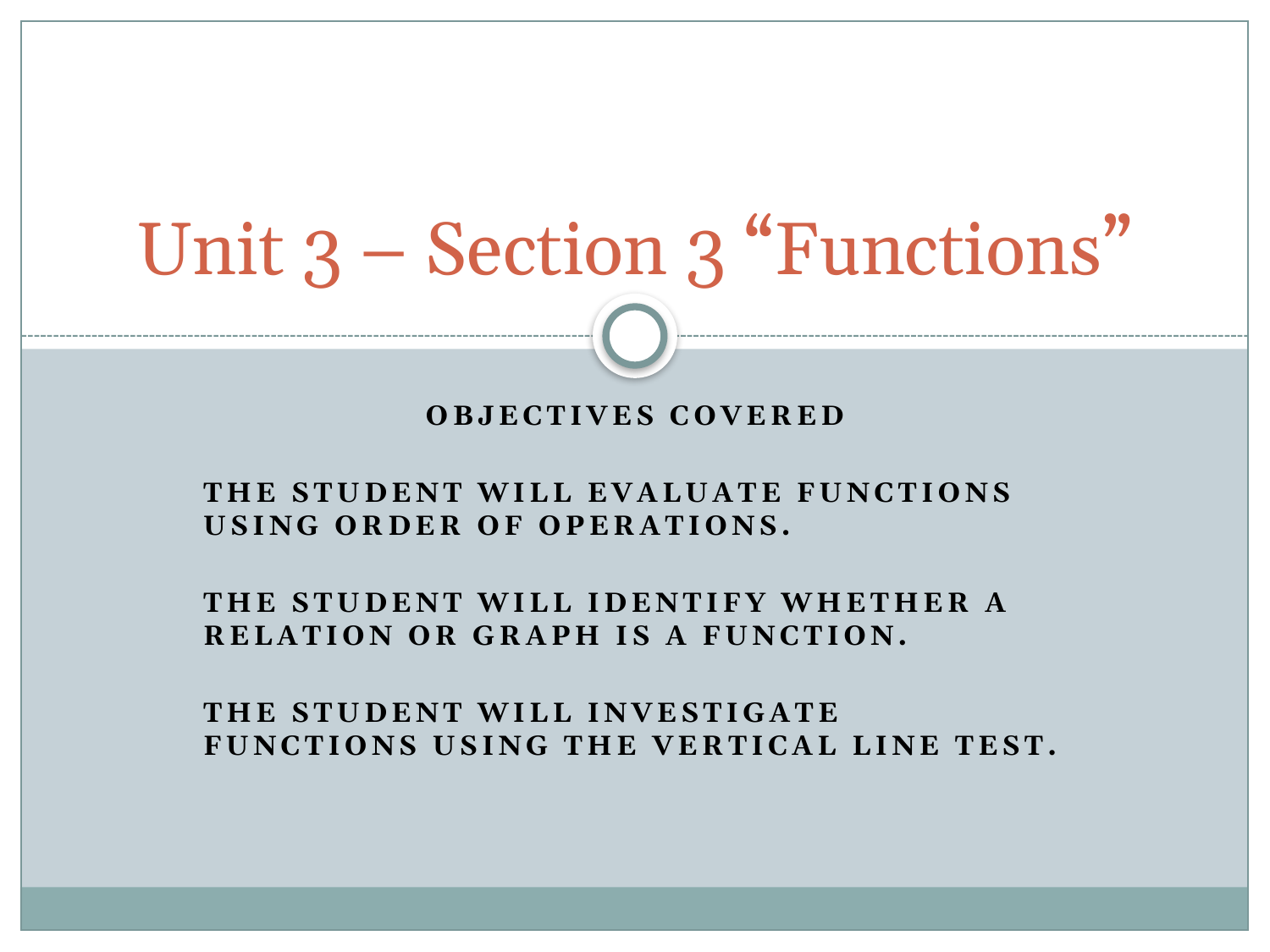

# Unit 3 – Section 3 “Functions”
Objectives covered

The student will evaluate functions using order of operations.

The student will identify whether a relation or graph is a function.

The student will investigate functions using the vertical line test.